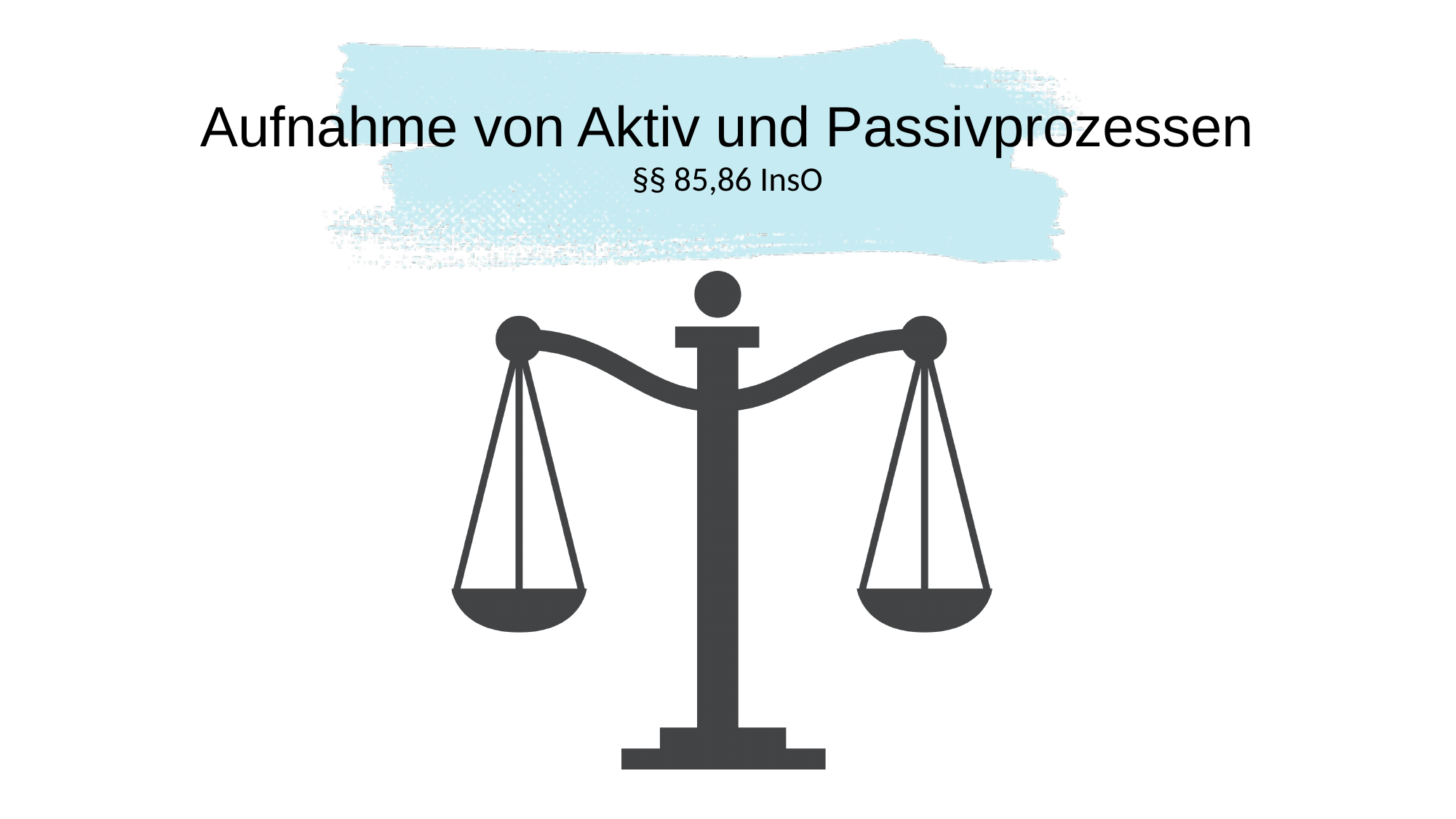

Aufnahme von Aktiv und Passivprozessen
§§ 85,86 InsO